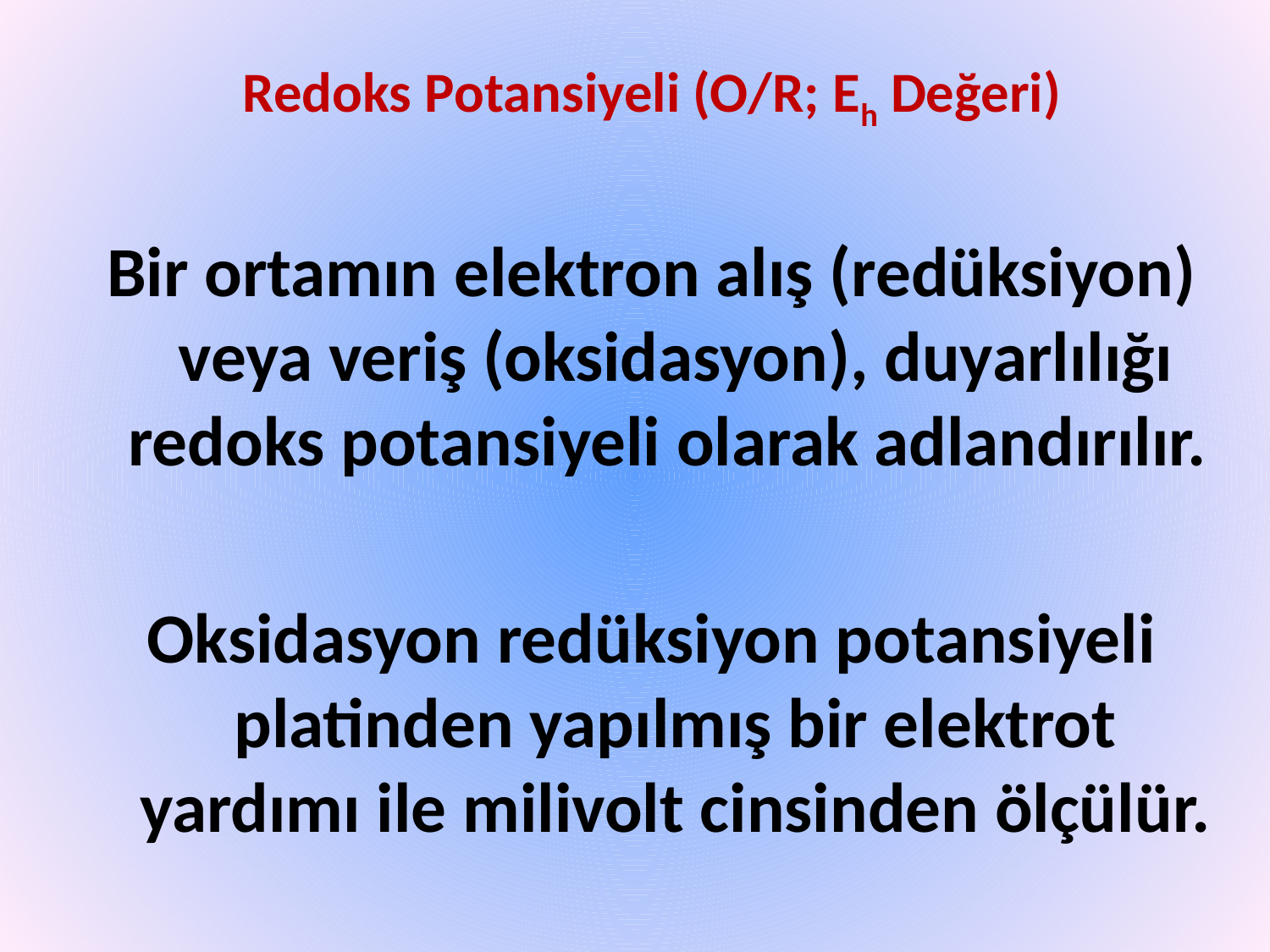

Redoks Potansiyeli (O/R; Eh Değeri)

Bir ortamın elektron alış (redüksiyon) veya veriş (oksidasyon), duyarlılığı redoks potansiyeli olarak adlandırılır.

Oksidasyon redüksiyon potansiyeli platinden yapılmış bir elektrot yardımı ile milivolt cinsinden ölçülür.